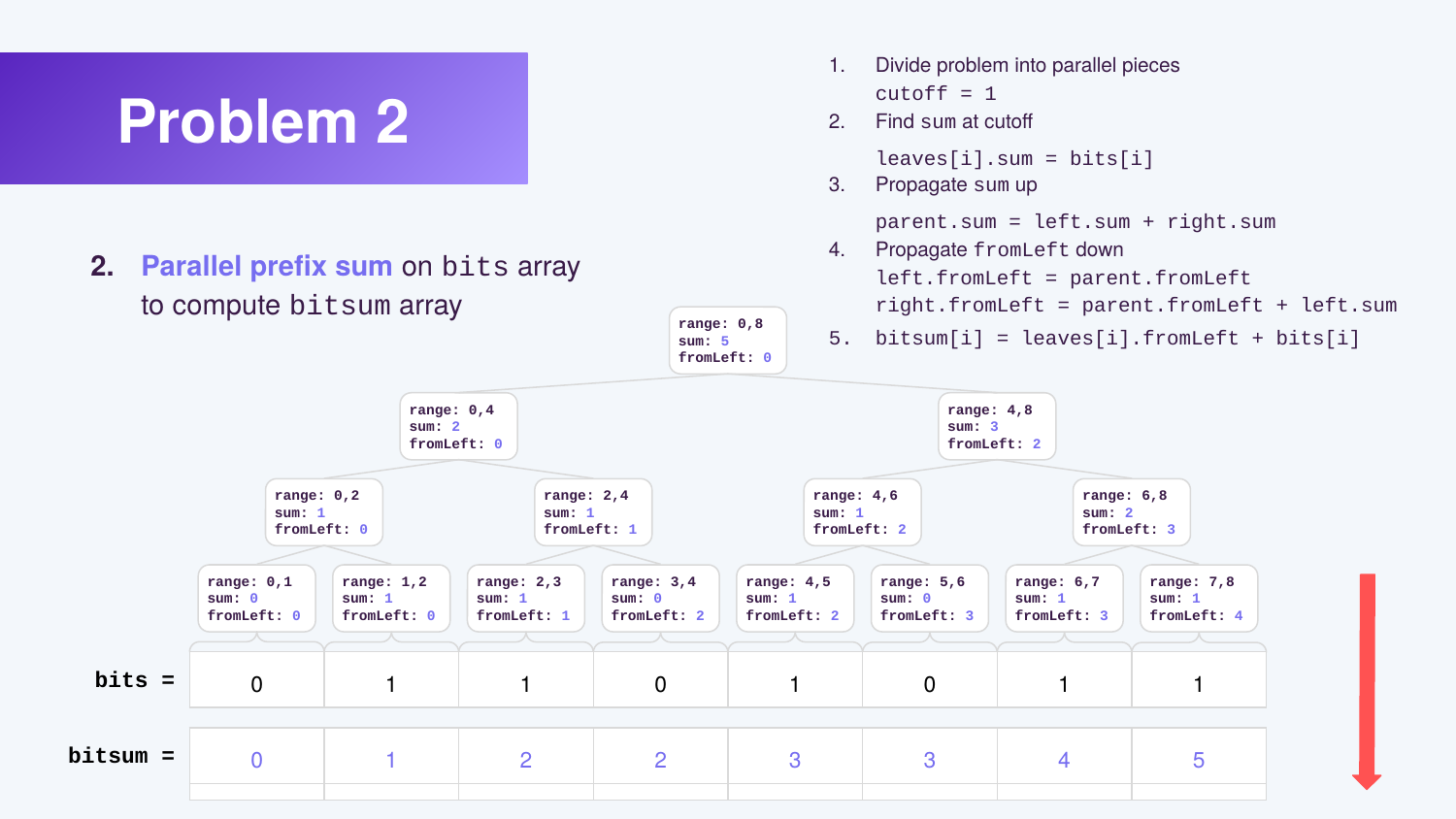

Divide problem into parallel pieces
cutoff = 1
Problem 2
Find sum at cutoff
leaves[i].sum = bits[i]
Propagate sum up
parent.sum = left.sum + right.sum
Propagate fromLeft down
left.fromLeft = parent.fromLeft
right.fromLeft = parent.fromLeft + left.sum
Parallel prefix sum on bits array
to compute bitsum array
range: 0,8
sum: 5
fromLeft: 0
bitsum[i] = leaves[i].fromLeft + bits[i]
range: 4,8
sum: 3
fromLeft: 2
range: 0,4
sum: 2
fromLeft: 0
range: 6,8
sum: 2
fromLeft: 3
range: 2,4
sum: 1
fromLeft: 1
range: 4,6
sum: 1
fromLeft: 2
range: 0,2
sum: 1
fromLeft: 0
range: 6,7
sum: 1
fromLeft: 3
range: 7,8
sum: 1
fromLeft: 4
range: 2,3
sum: 1
fromLeft: 1
range: 3,4
sum: 0
fromLeft: 2
range: 4,5
sum: 1
fromLeft: 2
range: 5,6
sum: 0
fromLeft: 3
range: 0,1
sum: 0
fromLeft: 0
range: 1,2
sum: 1
fromLeft: 0

bits =
| 0 |
| --- |
| 1 |
| --- |
| 1 |
| --- |
| 0 |
| --- |
| 1 |
| --- |
| 0 |
| --- |
| 1 |
| --- |
| 1 |
| --- |

bitsum =
|  |
| --- |
| 0 |
| --- |
|  |
| --- |
| 1 |
| --- |
|  |
| --- |
| 2 |
| --- |
|  |
| --- |
| 2 |
| --- |
|  |
| --- |
| 3 |
| --- |
|  |
| --- |
| 3 |
| --- |
|  |
| --- |
| 4 |
| --- |
|  |
| --- |
| 5 |
| --- |